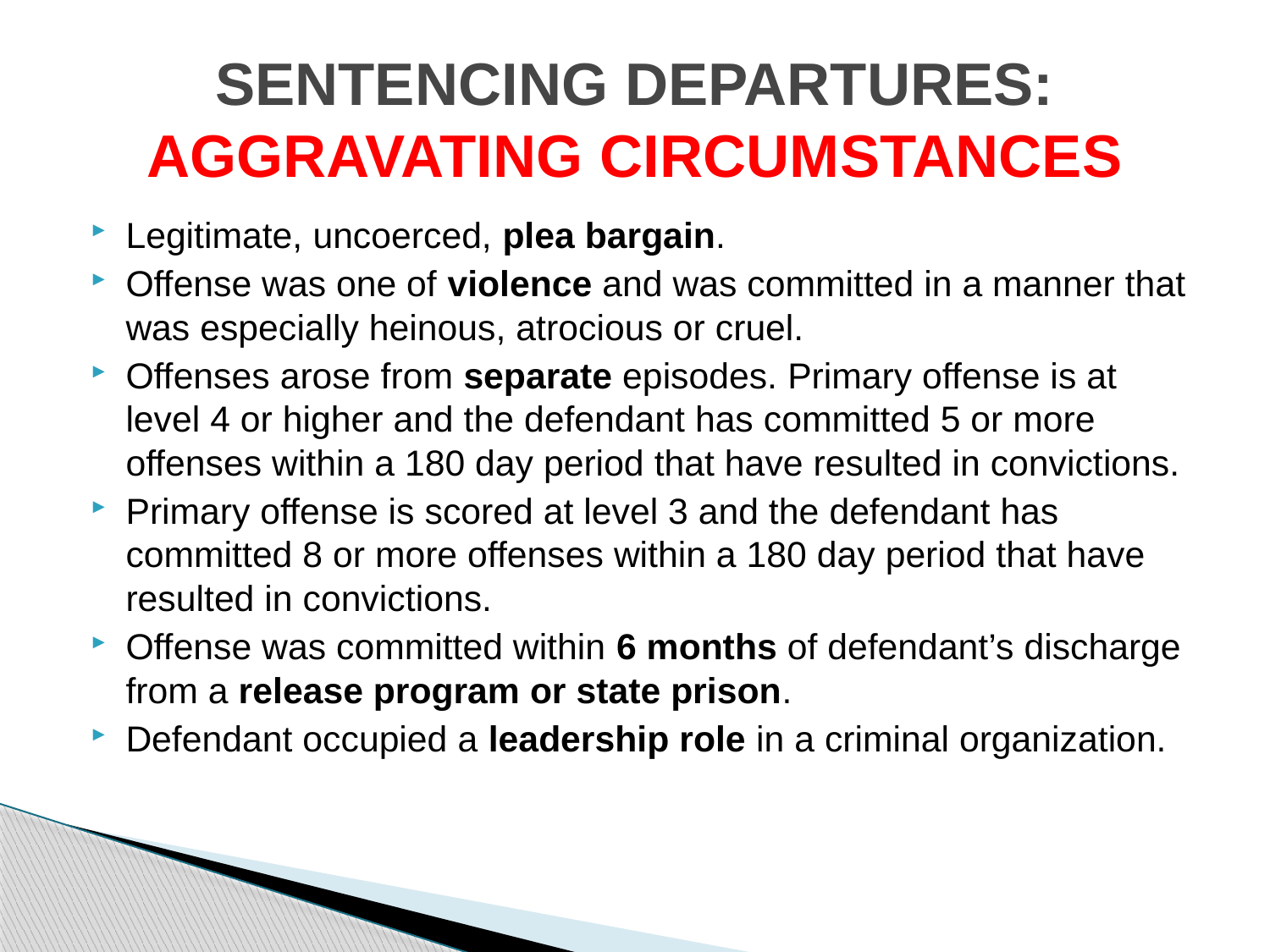

# SENTENCING DEPARTURES: AGGRAVATING CIRCUMSTANCES
Legitimate, uncoerced, plea bargain.
Offense was one of violence and was committed in a manner that was especially heinous, atrocious or cruel.
Offenses arose from separate episodes. Primary offense is at level 4 or higher and the defendant has committed 5 or more offenses within a 180 day period that have resulted in convictions.
Primary offense is scored at level 3 and the defendant has committed 8 or more offenses within a 180 day period that have resulted in convictions.
Offense was committed within 6 months of defendant’s discharge from a release program or state prison.
Defendant occupied a leadership role in a criminal organization.